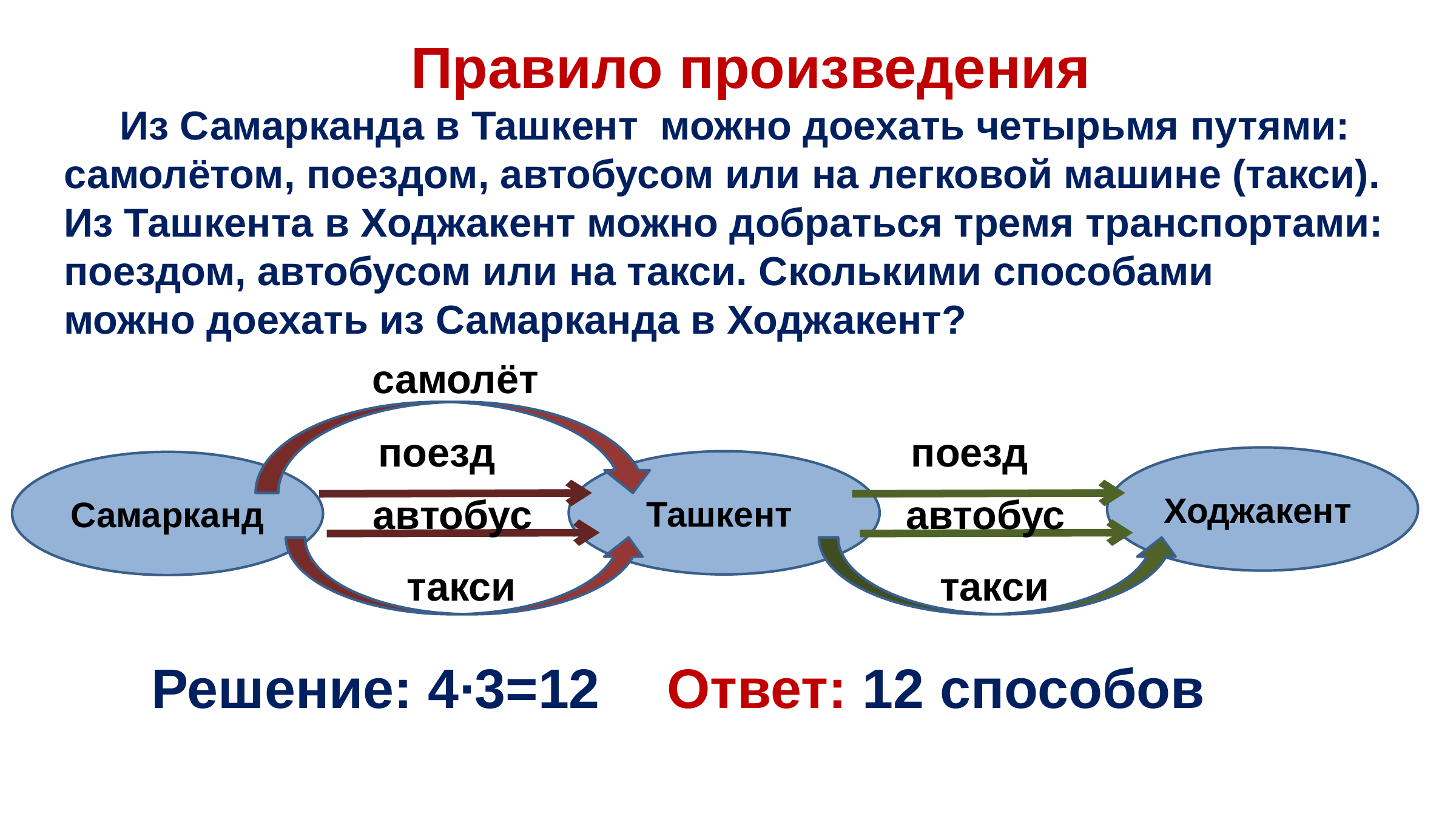

# Правило произведения
     Из Самарканда в Ташкент  можно доехать четырьмя путями:
самолётом, поездом, автобусом или на легковой машине (такси).
Из Ташкента в Ходжакент можно добраться тремя транспортами:
поездом, автобусом или на такси. Сколькими способами
можно доехать из Самарканда в Ходжакент?

самолёт

поезд
поезд
Ходжакент
Ташкент
Самарканд
автобус
автобус
такси
такси
Ответ: 12 способов
Решение: 4∙3=12